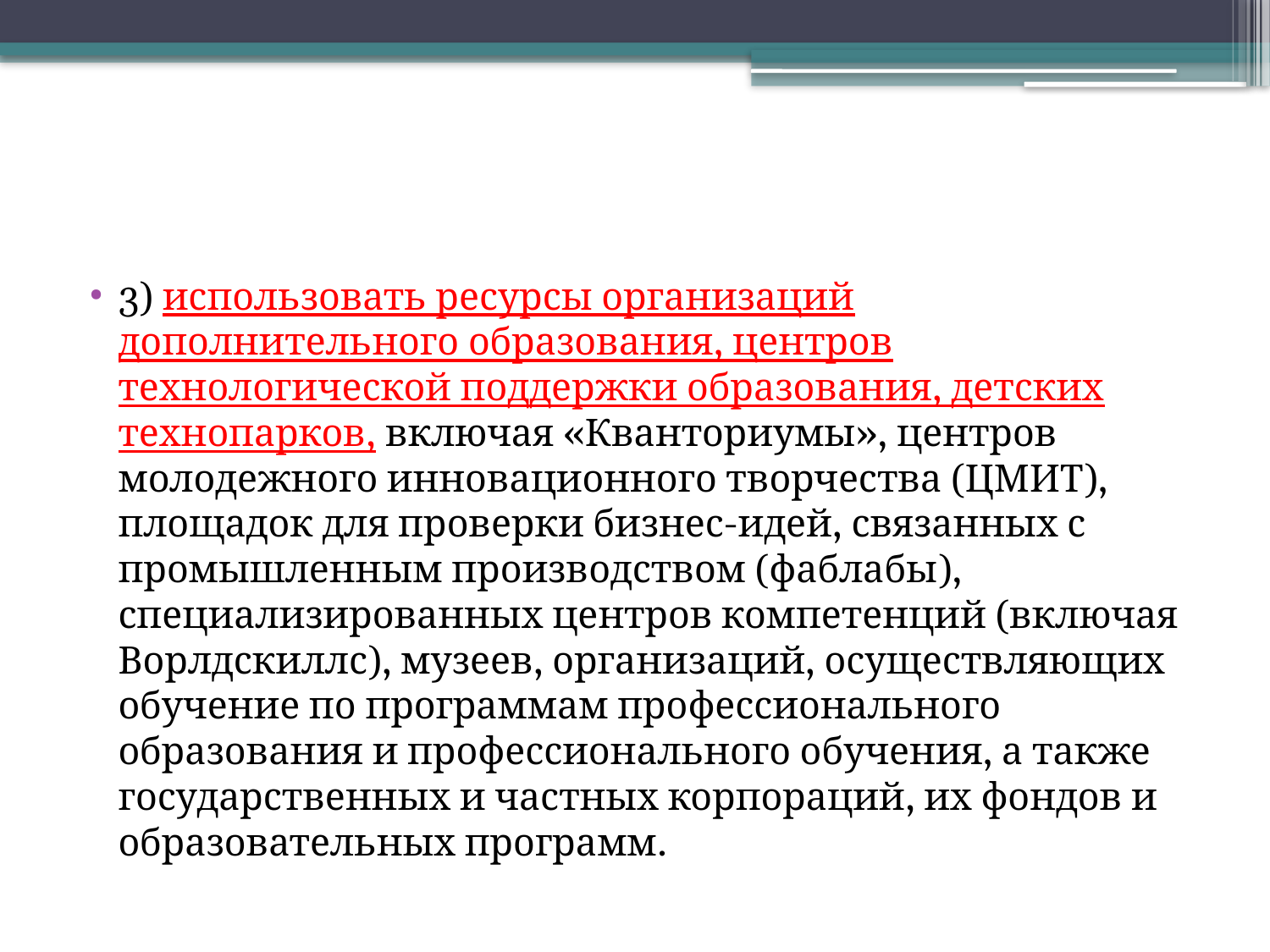

#

3) использовать ресурсы организаций дополнительного образования, центров технологической поддержки образования, детских технопарков, включая «Кванториумы», центров молодежного инновационного творчества (ЦМИТ), площадок для проверки бизнес-идей, связанных с промышленным производством (фаблабы), специализированных центров компетенций (включая Ворлдскиллс), музеев, организаций, осуществляющих обучение по программам профессионального образования и профессионального обучения, а также государственных и частных корпораций, их фондов и образовательных программ.